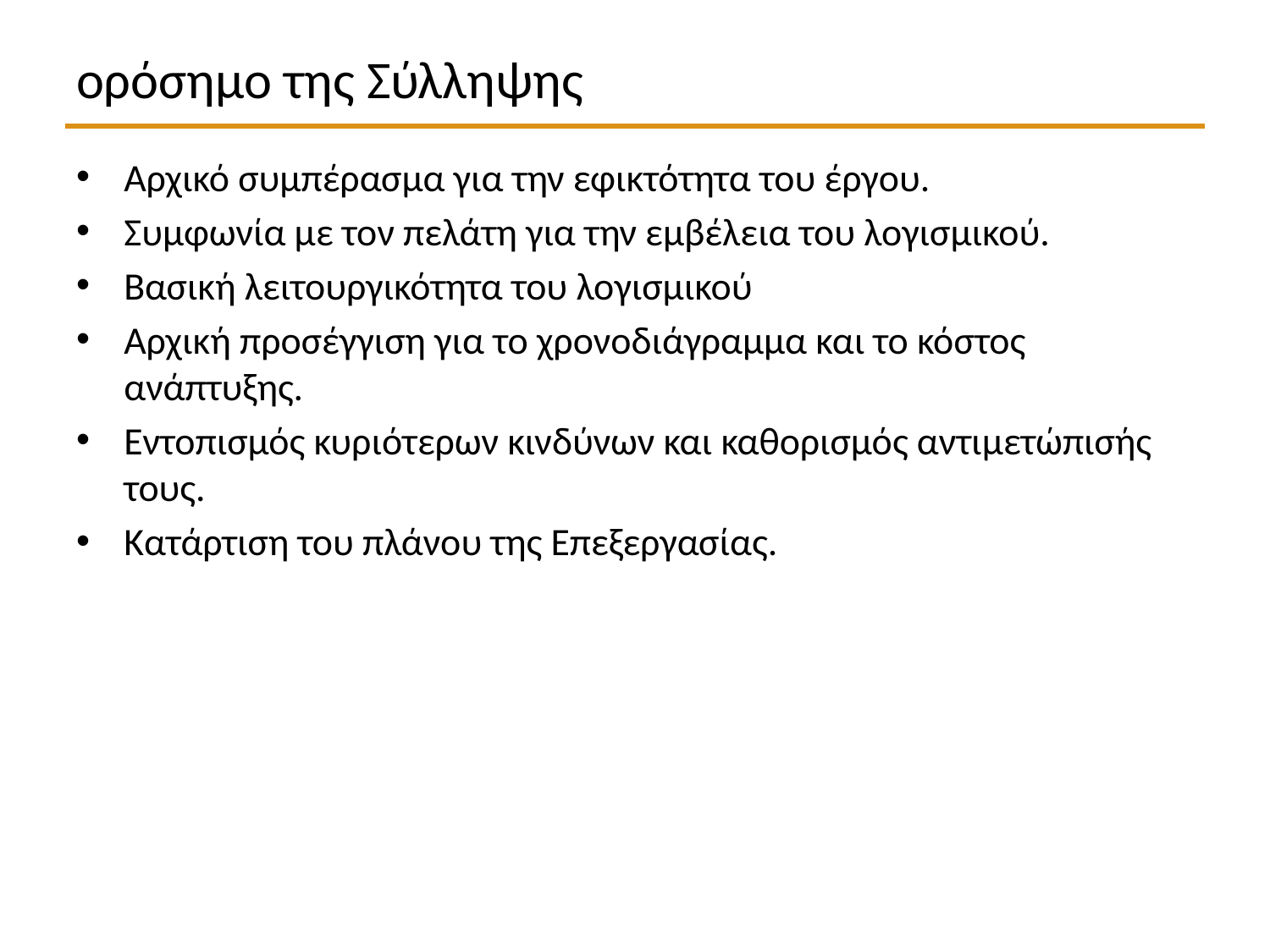

# ορόσημο της Σύλληψης
Αρχικό συμπέρασμα για την εφικτότητα του έργου.
Συμφωνία με τον πελάτη για την εμβέλεια του λογισμικού.
Βασική λειτουργικότητα του λογισμικού
Αρχική προσέγγιση για το χρονοδιάγραμμα και το κόστος ανάπτυξης.
Εντοπισμός κυριότερων κινδύνων και καθορισμός αντιμετώπισής τους.
Κατάρτιση του πλάνου της Επεξεργασίας.